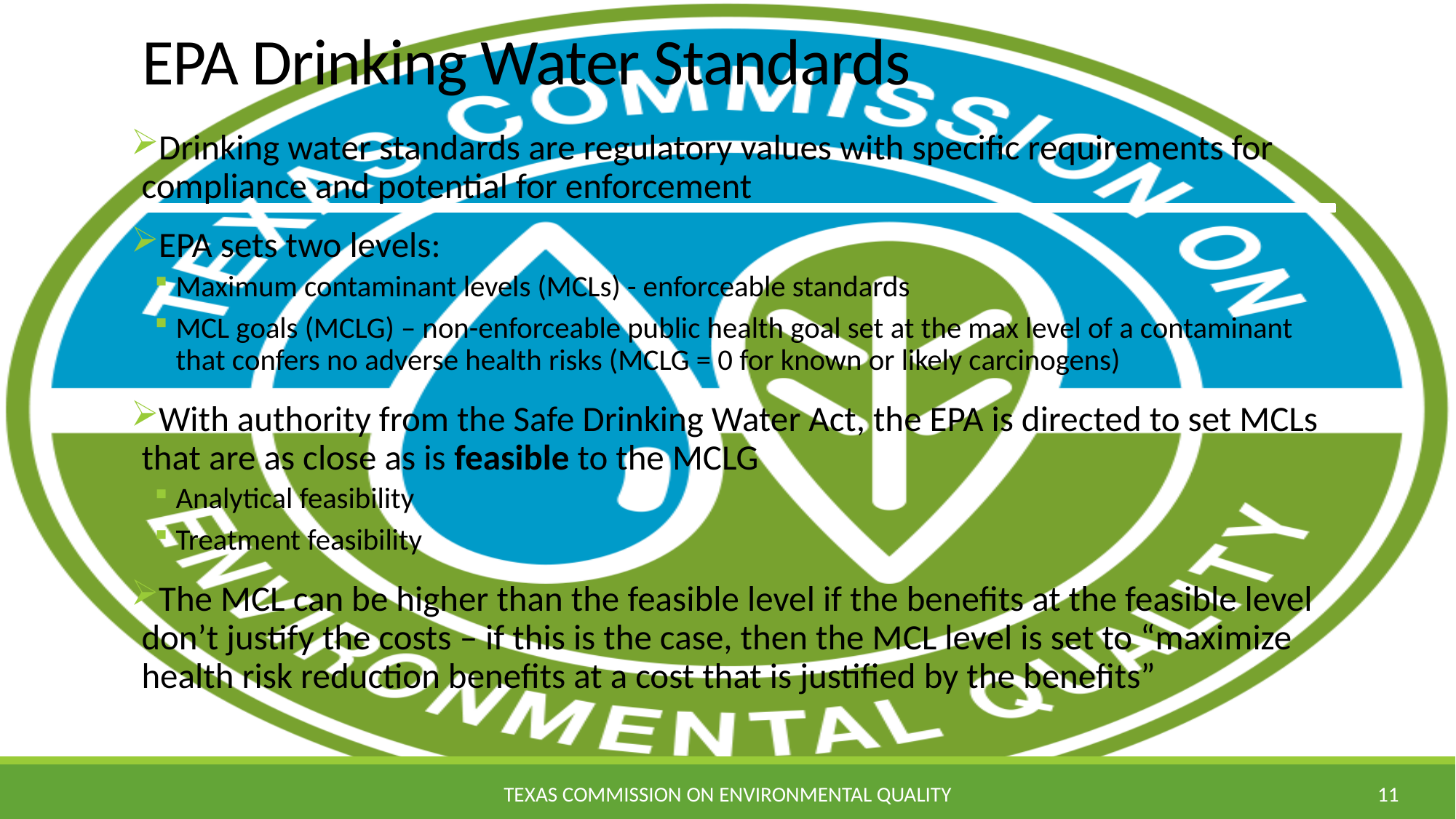

# EPA Drinking Water Standards
Drinking water standards are regulatory values with specific requirements for compliance and potential for enforcement
EPA sets two levels:
Maximum contaminant levels (MCLs) - enforceable standards
MCL goals (MCLG) – non-enforceable public health goal set at the max level of a contaminant that confers no adverse health risks (MCLG = 0 for known or likely carcinogens)
With authority from the Safe Drinking Water Act, the EPA is directed to set MCLs that are as close as is feasible to the MCLG
Analytical feasibility
Treatment feasibility
The MCL can be higher than the feasible level if the benefits at the feasible level don’t justify the costs – if this is the case, then the MCL level is set to “maximize health risk reduction benefits at a cost that is justified by the benefits”

11
TEXAS COMMISSION ON ENVIRONMENTAL QUALITY